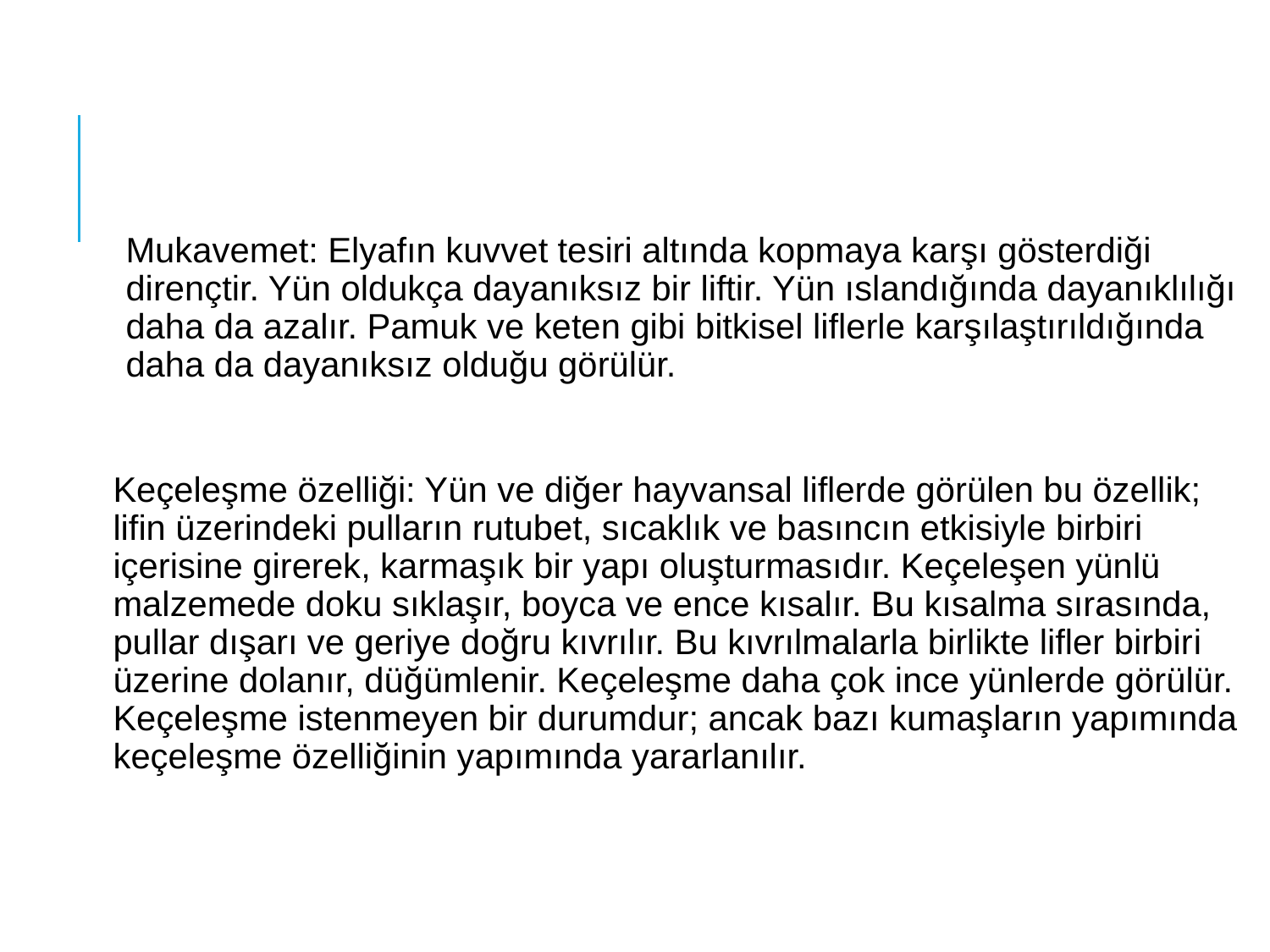

#
Mukavemet: Elyafın kuvvet tesiri altında kopmaya karşı gösterdiği dirençtir. Yün oldukça dayanıksız bir liftir. Yün ıslandığında dayanıklılığı daha da azalır. Pamuk ve keten gibi bitkisel liflerle karşılaştırıldığında daha da dayanıksız olduğu görülür.

Keçeleşme özelliği: Yün ve diğer hayvansal liflerde görülen bu özellik; lifin üzerindeki pulların rutubet, sıcaklık ve basıncın etkisiyle birbiri içerisine girerek, karmaşık bir yapı oluşturmasıdır. Keçeleşen yünlü malzemede doku sıklaşır, boyca ve ence kısalır. Bu kısalma sırasında, pullar dışarı ve geriye doğru kıvrılır. Bu kıvrılmalarla birlikte lifler birbiri üzerine dolanır, düğümlenir. Keçeleşme daha çok ince yünlerde görülür. Keçeleşme istenmeyen bir durumdur; ancak bazı kumaşların yapımında keçeleşme özelliğinin yapımında yararlanılır.